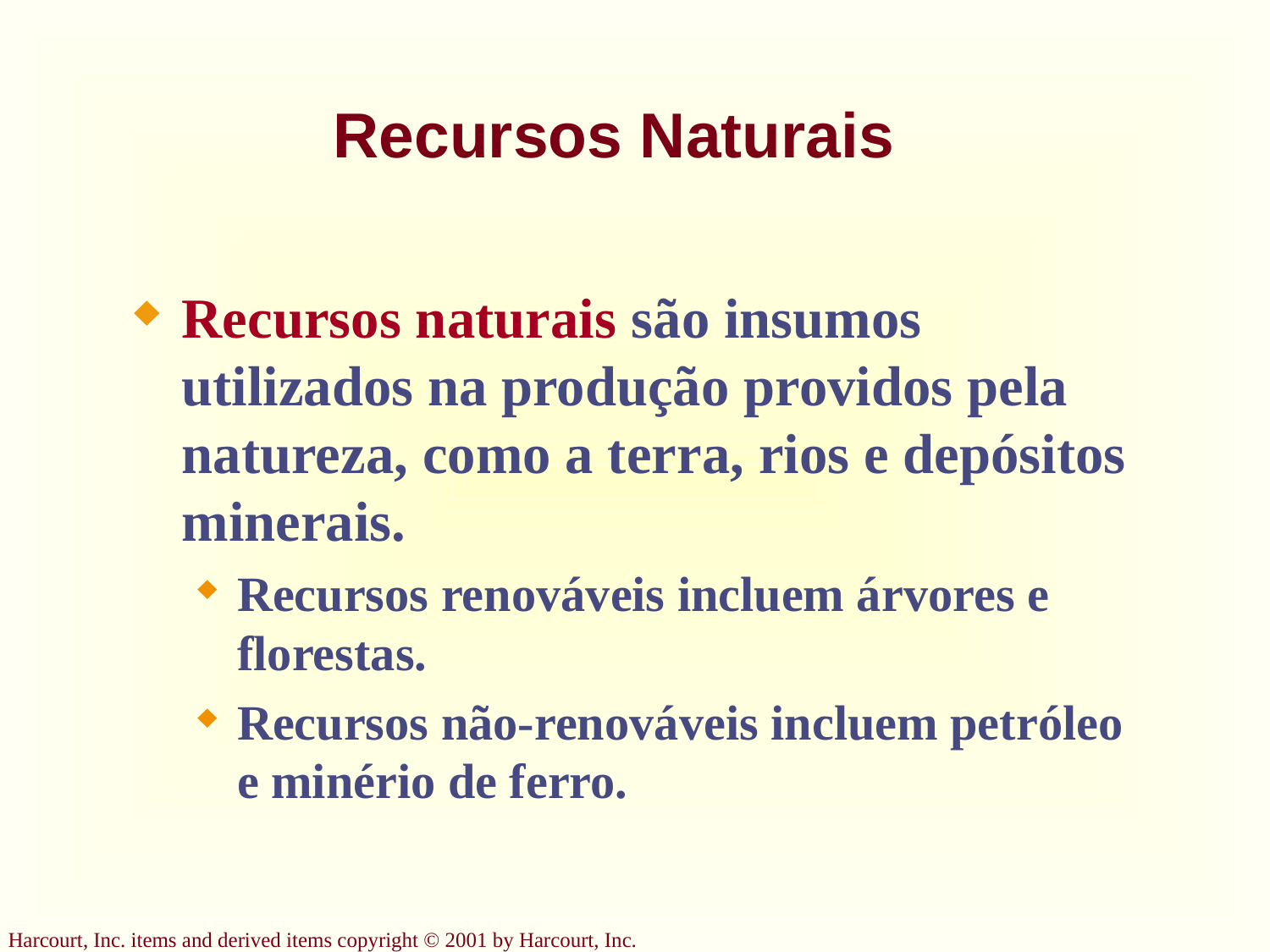

# Recursos Naturais
Recursos naturais são insumos utilizados na produção providos pela natureza, como a terra, rios e depósitos minerais.
Recursos renováveis incluem árvores e florestas.
Recursos não-renováveis incluem petróleo e minério de ferro.